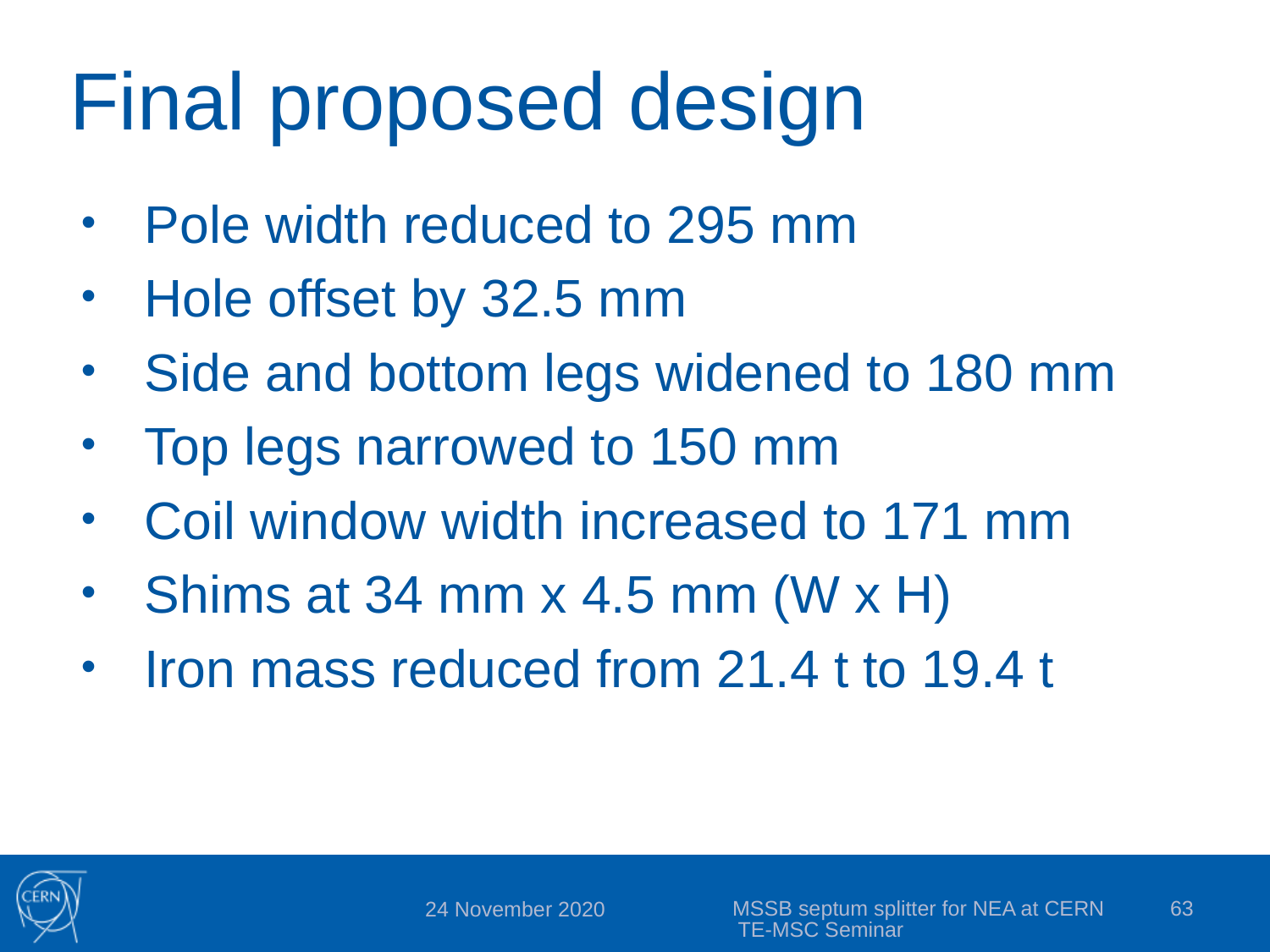

# Final proposed design
Pole width reduced to 295 mm
Hole offset by 32.5 mm
Side and bottom legs widened to 180 mm
Top legs narrowed to 150 mm
Coil window width increased to 171 mm
Shims at 34 mm x 4.5 mm (W x H)
Iron mass reduced from 21.4 t to 19.4 t
MSSB septum splitter for NEA at CERN TE-MSC Seminar
63
24 November 2020